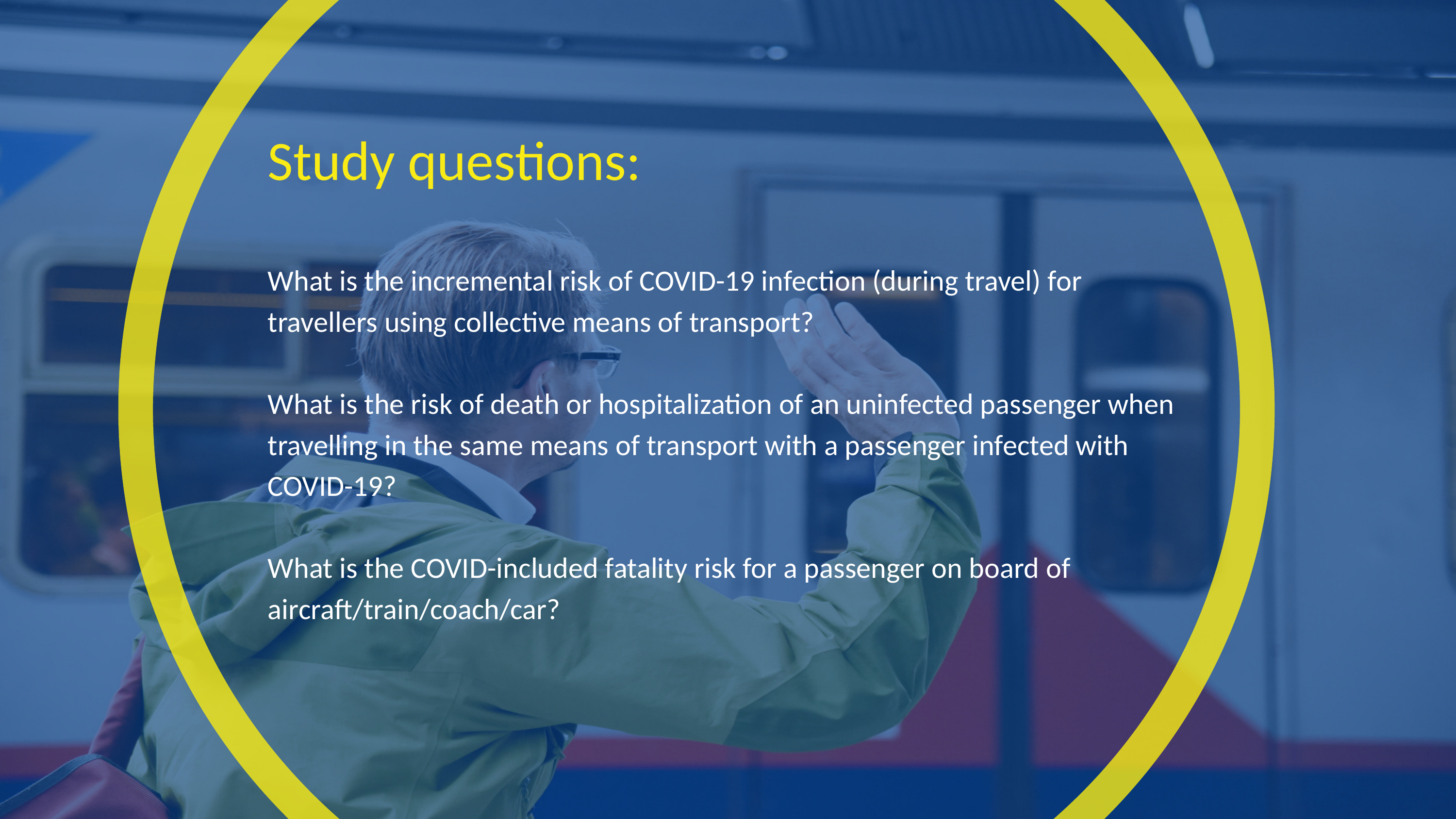

Study questions:

What is the incremental risk of COVID-19 infection (during travel) for travellers using collective means of transport?

What is the risk of death or hospitalization of an uninfected passenger when travelling in the same means of transport with a passenger infected with COVID-19?

What is the COVID-included fatality risk for a passenger on board of aircraft/train/coach/car?